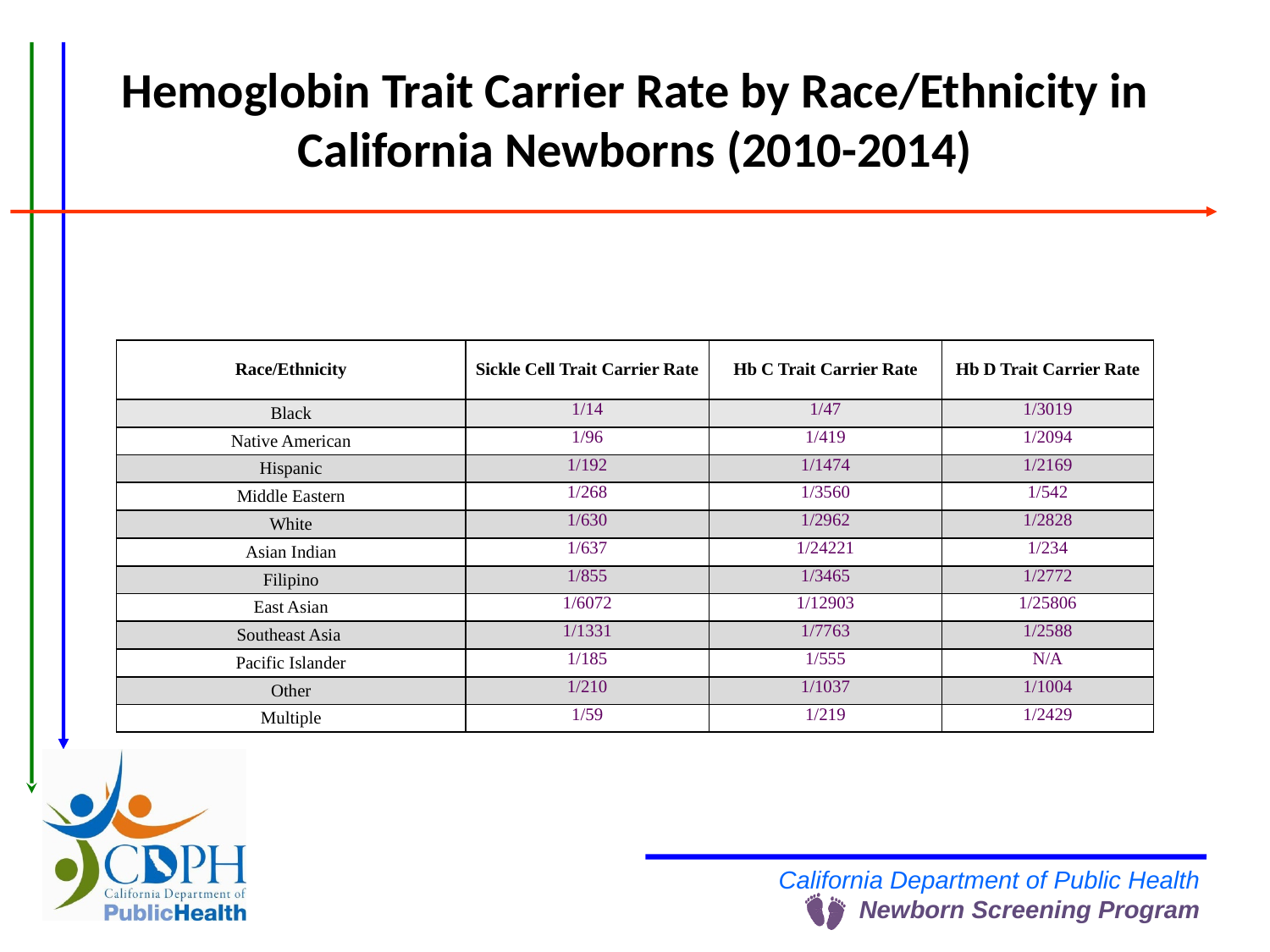

# Hemoglobin Trait Carrier Rate by Race/Ethnicity in California Newborns (2010-2014)
| Race/Ethnicity | Sickle Cell Trait Carrier Rate | Hb C Trait Carrier Rate | Hb D Trait Carrier Rate |
| --- | --- | --- | --- |
| Black | 1/14 | 1/47 | 1/3019 |
| Native American | 1/96 | 1/419 | 1/2094 |
| Hispanic | 1/192 | 1/1474 | 1/2169 |
| Middle Eastern | 1/268 | 1/3560 | 1/542 |
| White | 1/630 | 1/2962 | 1/2828 |
| Asian Indian | 1/637 | 1/24221 | 1/234 |
| Filipino | 1/855 | 1/3465 | 1/2772 |
| East Asian | 1/6072 | 1/12903 | 1/25806 |
| Southeast Asia | 1/1331 | 1/7763 | 1/2588 |
| Pacific Islander | 1/185 | 1/555 | N/A |
| Other | 1/210 | 1/1037 | 1/1004 |
| Multiple | 1/59 | 1/219 | 1/2429 |